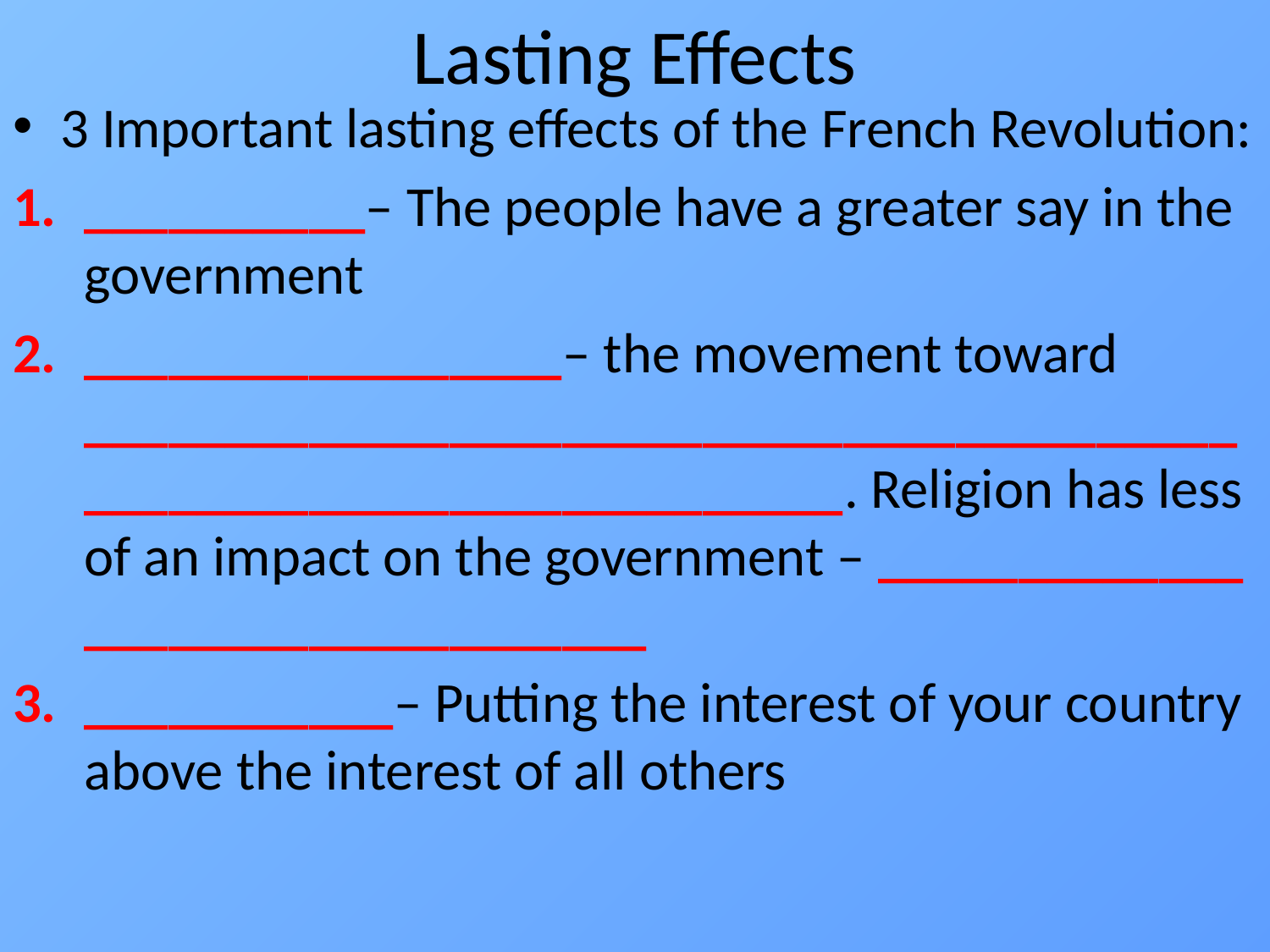

# Lasting Effects
3 Important lasting effects of the French Revolution:
__________– The people have a greater say in the government
_________________– the movement toward _________________________________________ ___________________________. Religion has less of an impact on the government – _____________ ____________________
___________– Putting the interest of your country above the interest of all others